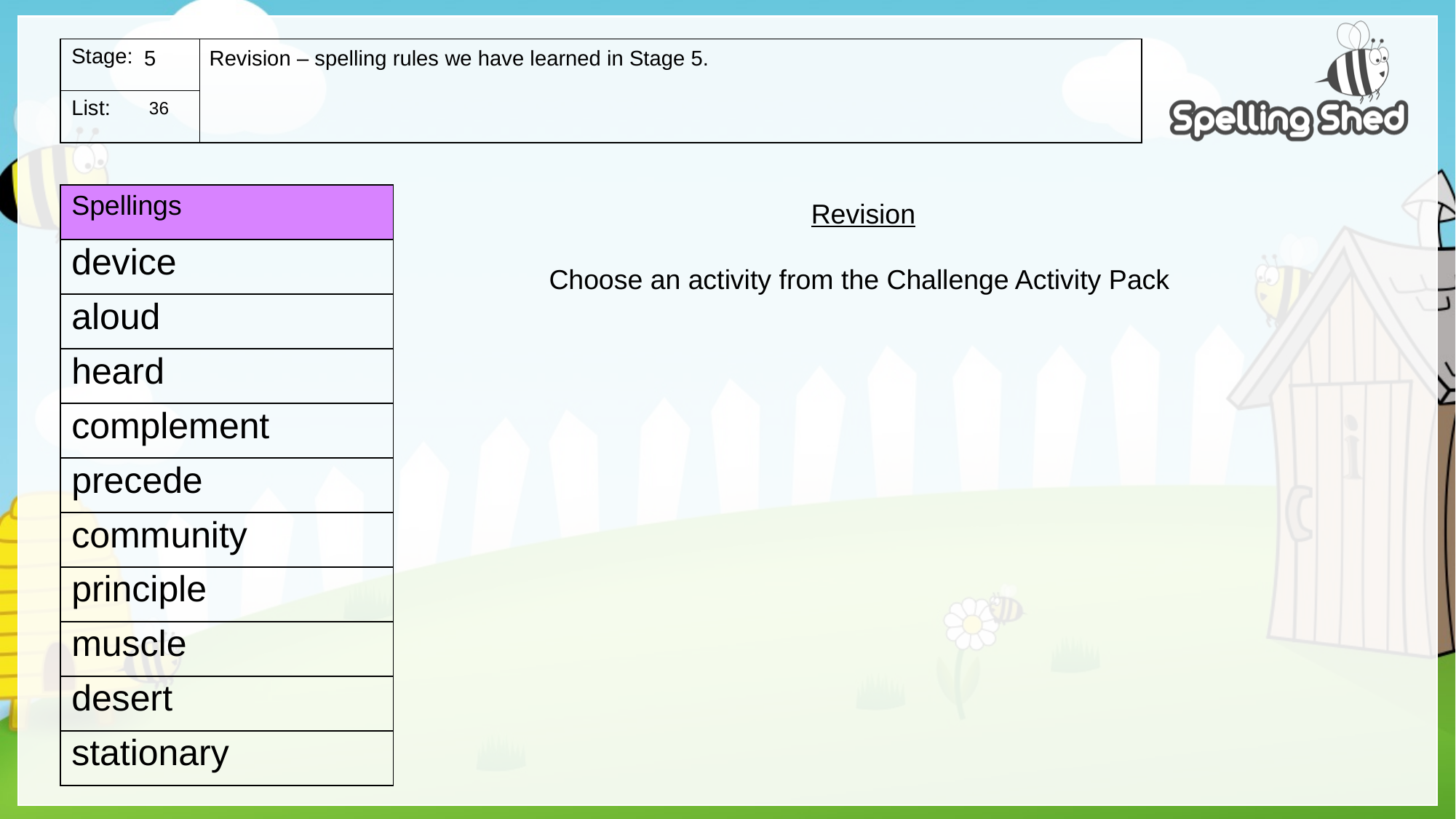

Revision – spelling rules we have learned in Stage 5.
5
 36
Revision

Choose an activity from the Challenge Activity Pack
device
aloud
heard
complement
precede
community
principle
muscle
desert
stationary